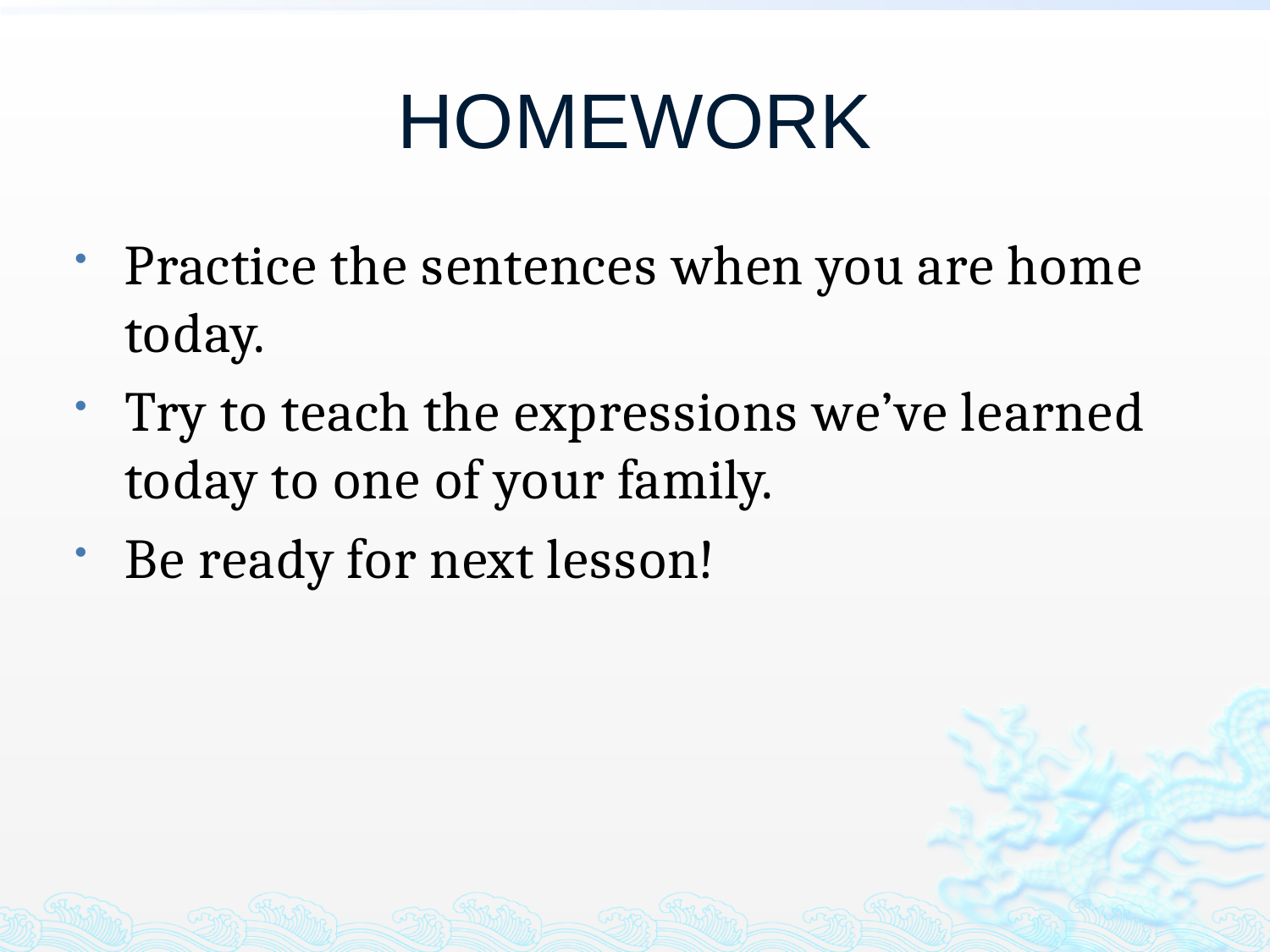

# HOMEWORK
Practice the sentences when you are home today.
Try to teach the expressions we’ve learned today to one of your family.
Be ready for next lesson!